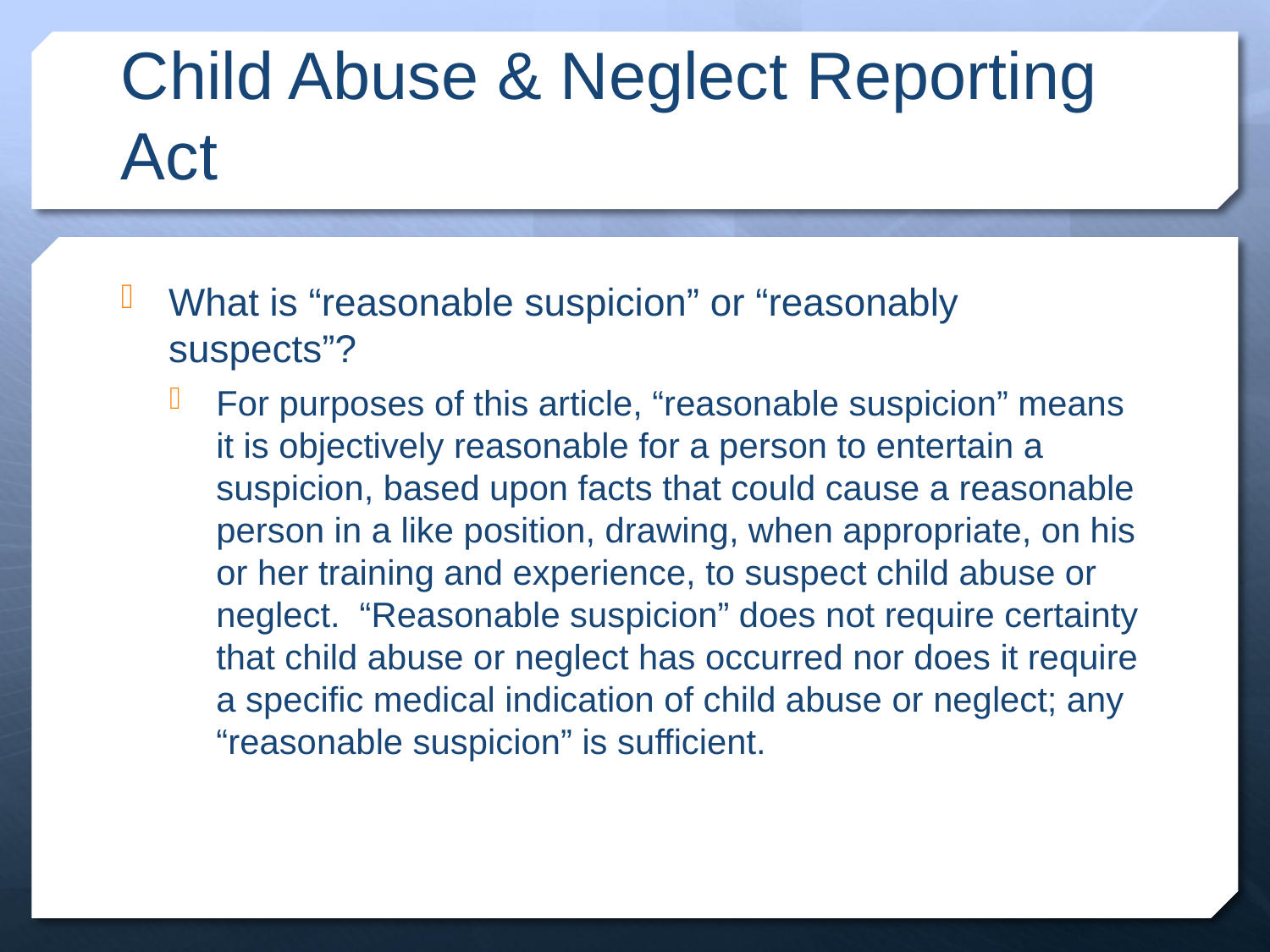

# Child Abuse & Neglect Reporting Act
What is “reasonable suspicion” or “reasonably suspects”?
For purposes of this article, “reasonable suspicion” means it is objectively reasonable for a person to entertain a suspicion, based upon facts that could cause a reasonable person in a like position, drawing, when appropriate, on his or her training and experience, to suspect child abuse or neglect.  “Reasonable suspicion” does not require certainty that child abuse or neglect has occurred nor does it require a specific medical indication of child abuse or neglect; any “reasonable suspicion” is sufficient.